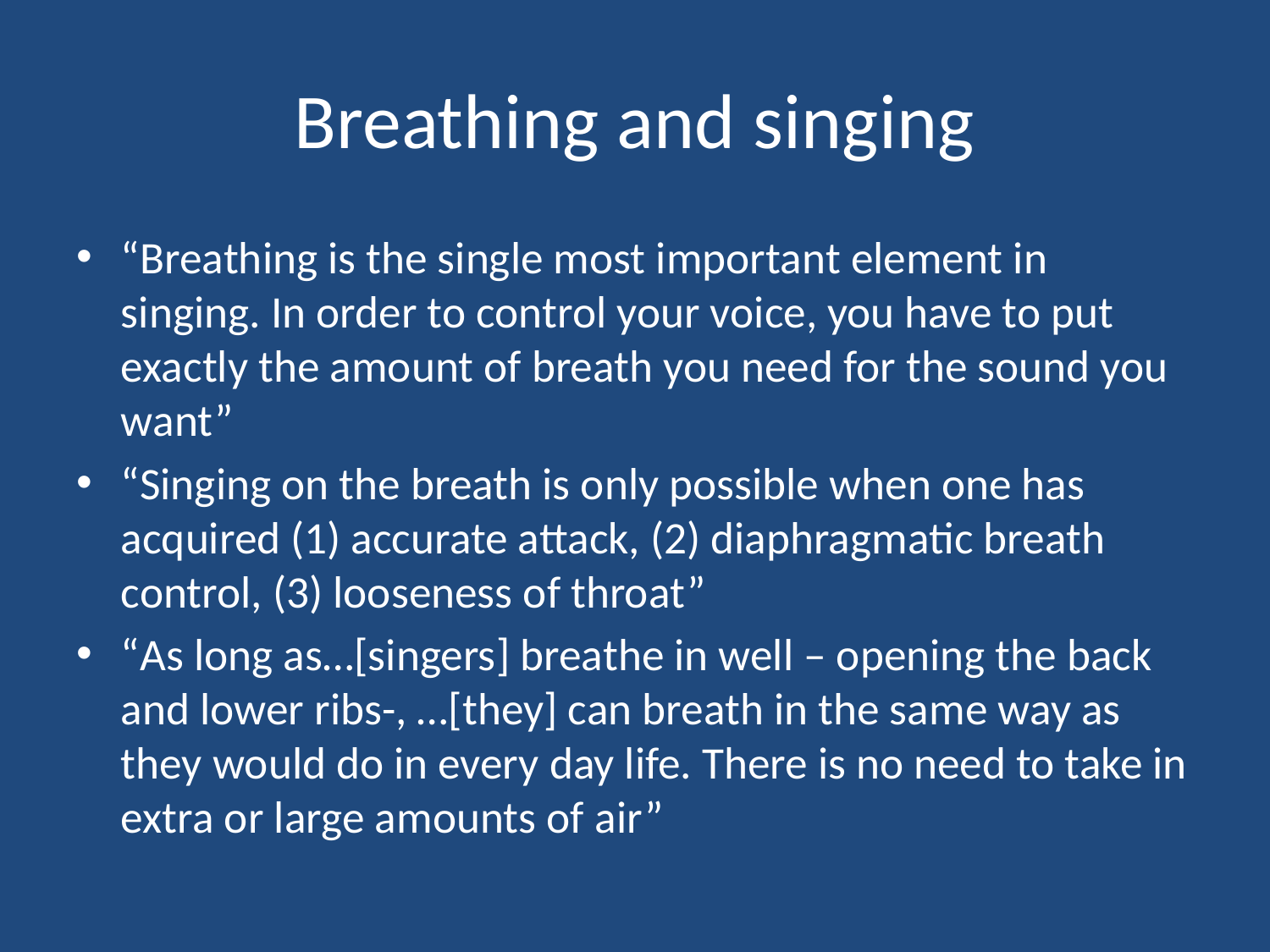

# Breathing and singing
“Breathing is the single most important element in singing. In order to control your voice, you have to put exactly the amount of breath you need for the sound you want”
“Singing on the breath is only possible when one has acquired (1) accurate attack, (2) diaphragmatic breath control, (3) looseness of throat”
“As long as…[singers] breathe in well – opening the back and lower ribs-, …[they] can breath in the same way as they would do in every day life. There is no need to take in extra or large amounts of air”